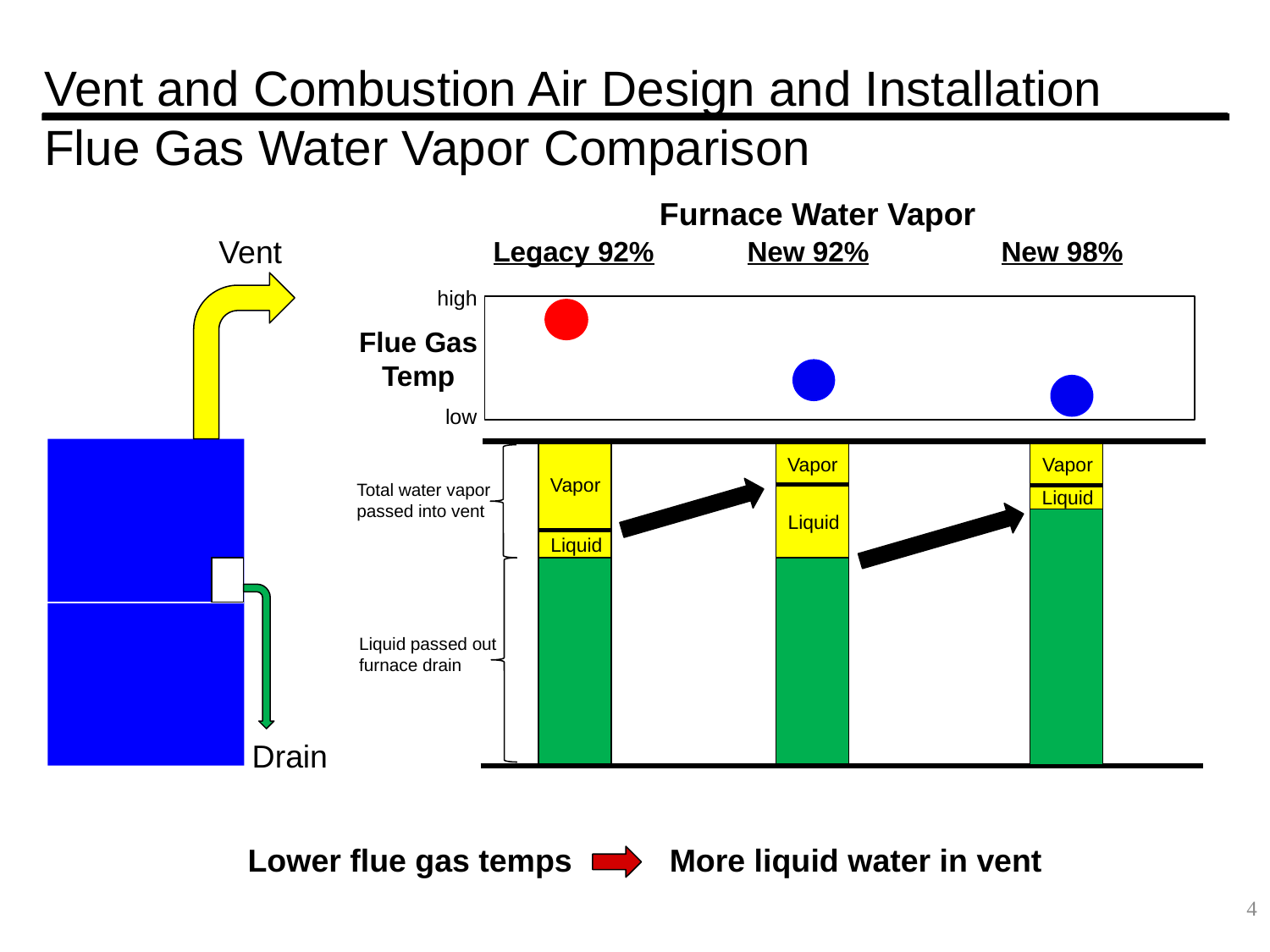

# Vent and Combustion Air Design and Installation Flue Gas Water Vapor Comparison
Furnace Water Vapor
Vent
Legacy 92%	New 92%  	New 98%

high

Flue Gas Temp

low

Vapor
Liquid

Vapor
Liquid

Vapor
Liquid

Total water vapor passed into vent

Liquid passed out furnace drain
Drain
Lower flue gas temps           More liquid water in vent

4